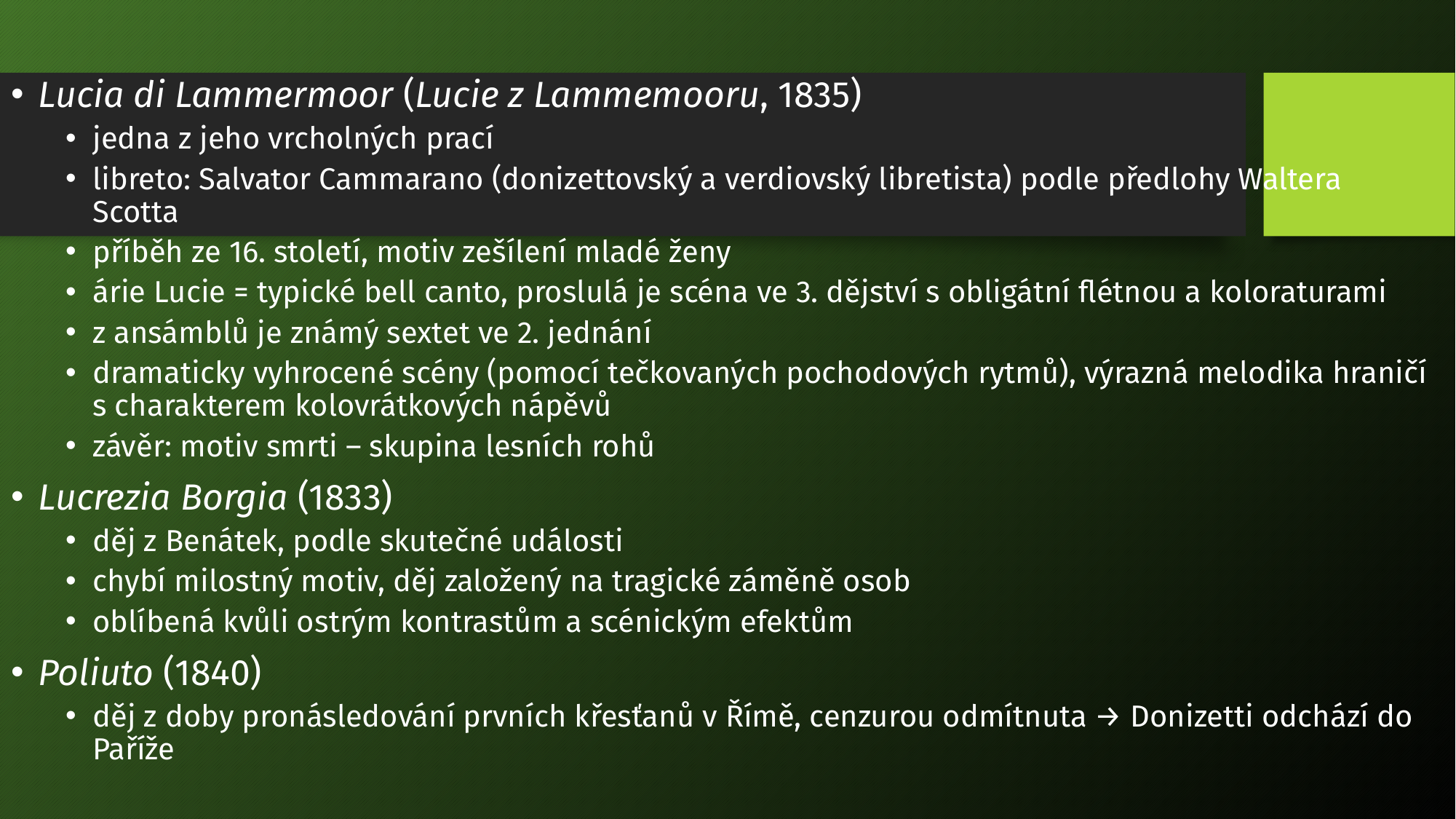

Lucia di Lammermoor (Lucie z Lammemooru, 1835)
jedna z jeho vrcholných prací
libreto: Salvator Cammarano (donizettovský a verdiovský libretista) podle předlohy Waltera Scotta
příběh ze 16. století, motiv zešílení mladé ženy
árie Lucie = typické bell canto, proslulá je scéna ve 3. dějství s obligátní flétnou a koloraturami
z ansámblů je známý sextet ve 2. jednání
dramaticky vyhrocené scény (pomocí tečkovaných pochodových rytmů), výrazná melodika hraničí s charakterem kolovrátkových nápěvů
závěr: motiv smrti – skupina lesních rohů
Lucrezia Borgia (1833)
děj z Benátek, podle skutečné události
chybí milostný motiv, děj založený na tragické záměně osob
oblíbená kvůli ostrým kontrastům a scénickým efektům
Poliuto (1840)
děj z doby pronásledování prvních křesťanů v Římě, cenzurou odmítnuta → Donizetti odchází do Paříže